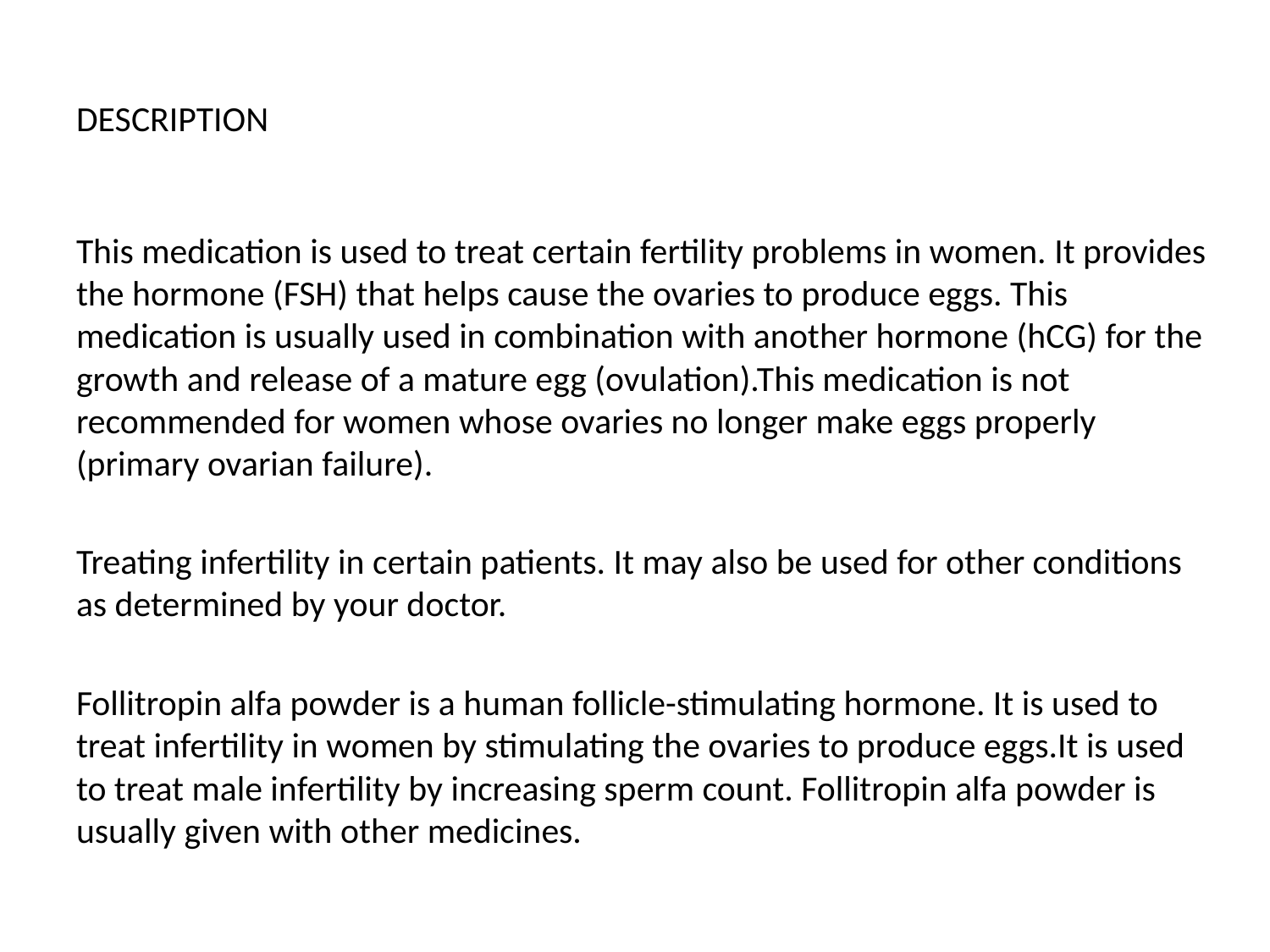

# DESCRIPTION
This medication is used to treat certain fertility problems in women. It provides the hormone (FSH) that helps cause the ovaries to produce eggs. This medication is usually used in combination with another hormone (hCG) for the growth and release of a mature egg (ovulation).This medication is not recommended for women whose ovaries no longer make eggs properly (primary ovarian failure).

Treating infertility in certain patients. It may also be used for other conditions as determined by your doctor.

Follitropin alfa powder is a human follicle-stimulating hormone. It is used to treat infertility in women by stimulating the ovaries to produce eggs.It is used to treat male infertility by increasing sperm count. Follitropin alfa powder is usually given with other medicines.